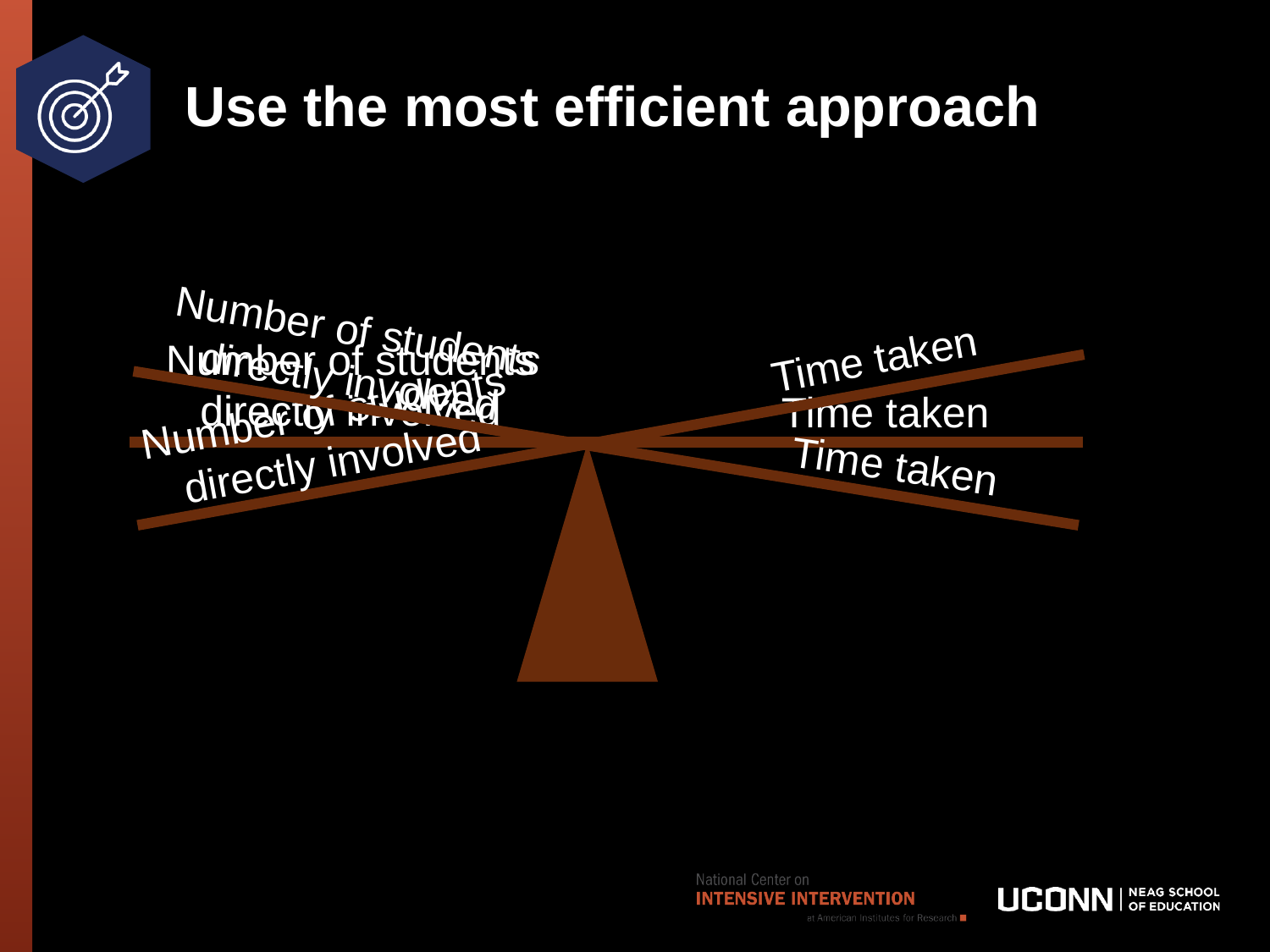

154
# Use the most efficient approach
Number of students directly involved
Time taken
Number of students directly involved
Number of students directly involved
Time taken
Time taken